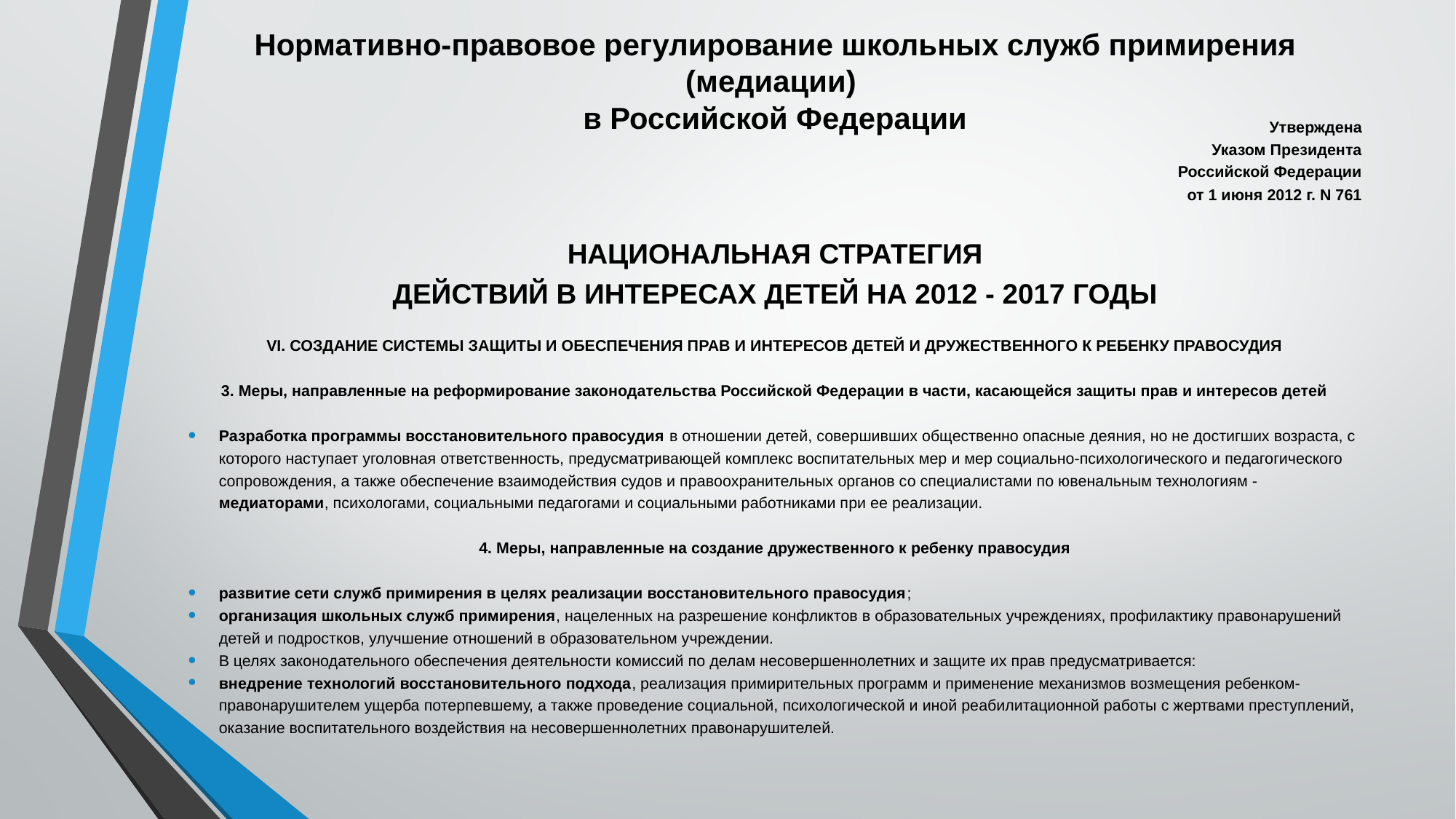

# Нормативно-правовое регулирование школьных служб примирения (медиации) в Российской Федерации
Утверждена
Указом Президента
Российской Федерации
от 1 июня 2012 г. N 761

НАЦИОНАЛЬНАЯ СТРАТЕГИЯ
ДЕЙСТВИЙ В ИНТЕРЕСАХ ДЕТЕЙ НА 2012 - 2017 ГОДЫ

VI. СОЗДАНИЕ СИСТЕМЫ ЗАЩИТЫ И ОБЕСПЕЧЕНИЯ ПРАВ И ИНТЕРЕСОВ ДЕТЕЙ И ДРУЖЕСТВЕННОГО К РЕБЕНКУ ПРАВОСУДИЯ

3. Меры, направленные на реформирование законодательства Российской Федерации в части, касающейся защиты прав и интересов детей

Разработка программы восстановительного правосудия в отношении детей, совершивших общественно опасные деяния, но не достигших возраста, с которого наступает уголовная ответственность, предусматривающей комплекс воспитательных мер и мер социально-психологического и педагогического сопровождения, а также обеспечение взаимодействия судов и правоохранительных органов со специалистами по ювенальным технологиям - медиаторами, психологами, социальными педагогами и социальными работниками при ее реализации.

4. Меры, направленные на создание дружественного к ребенку правосудия

развитие сети служб примирения в целях реализации восстановительного правосудия;
организация школьных служб примирения, нацеленных на разрешение конфликтов в образовательных учреждениях, профилактику правонарушений детей и подростков, улучшение отношений в образовательном учреждении.
В целях законодательного обеспечения деятельности комиссий по делам несовершеннолетних и защите их прав предусматривается:
внедрение технологий восстановительного подхода, реализация примирительных программ и применение механизмов возмещения ребенком-правонарушителем ущерба потерпевшему, а также проведение социальной, психологической и иной реабилитационной работы с жертвами преступлений, оказание воспитательного воздействия на несовершеннолетних правонарушителей.